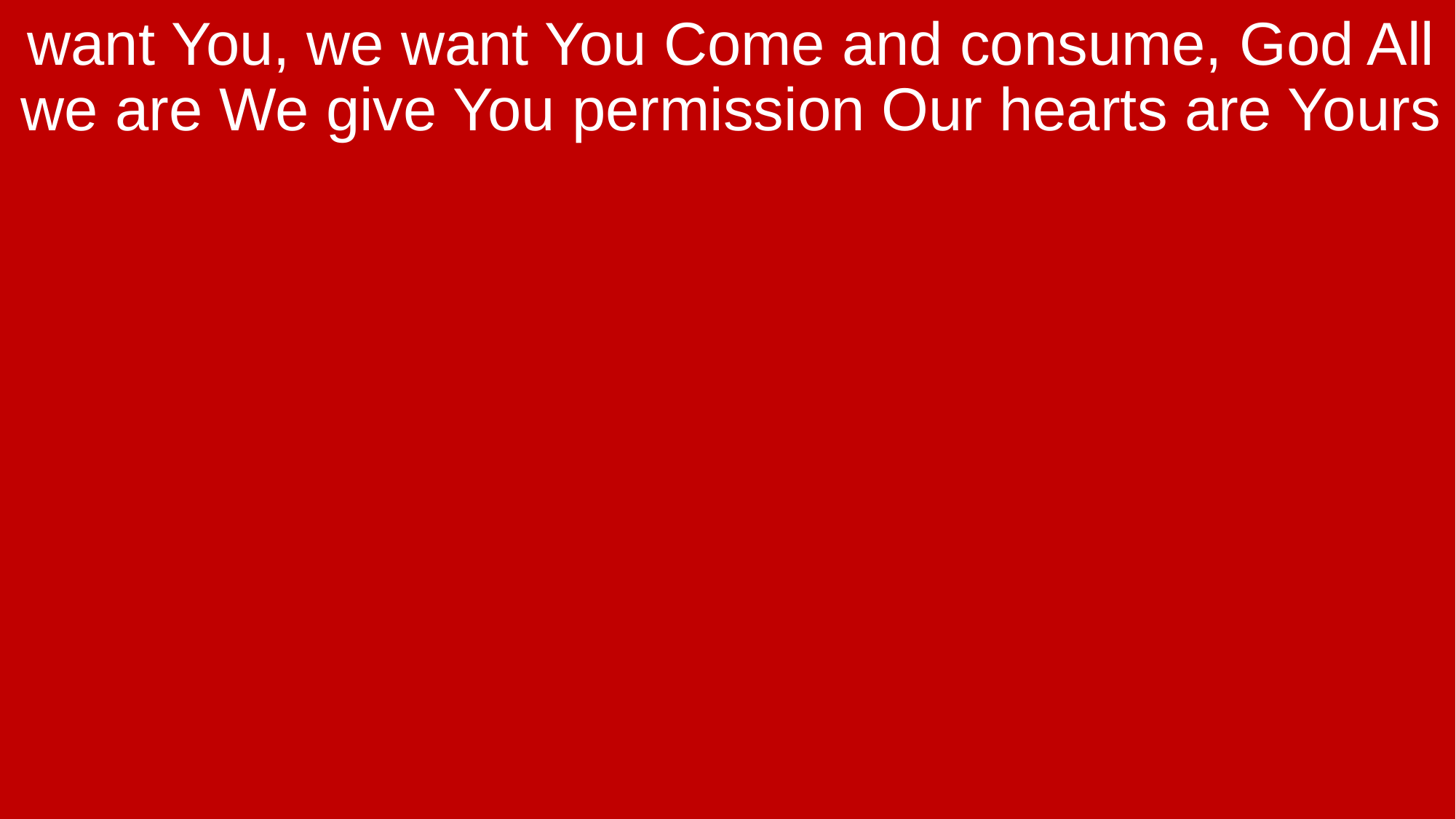

want You, we want You Come and consume, God All we are We give You permission Our hearts are Yours